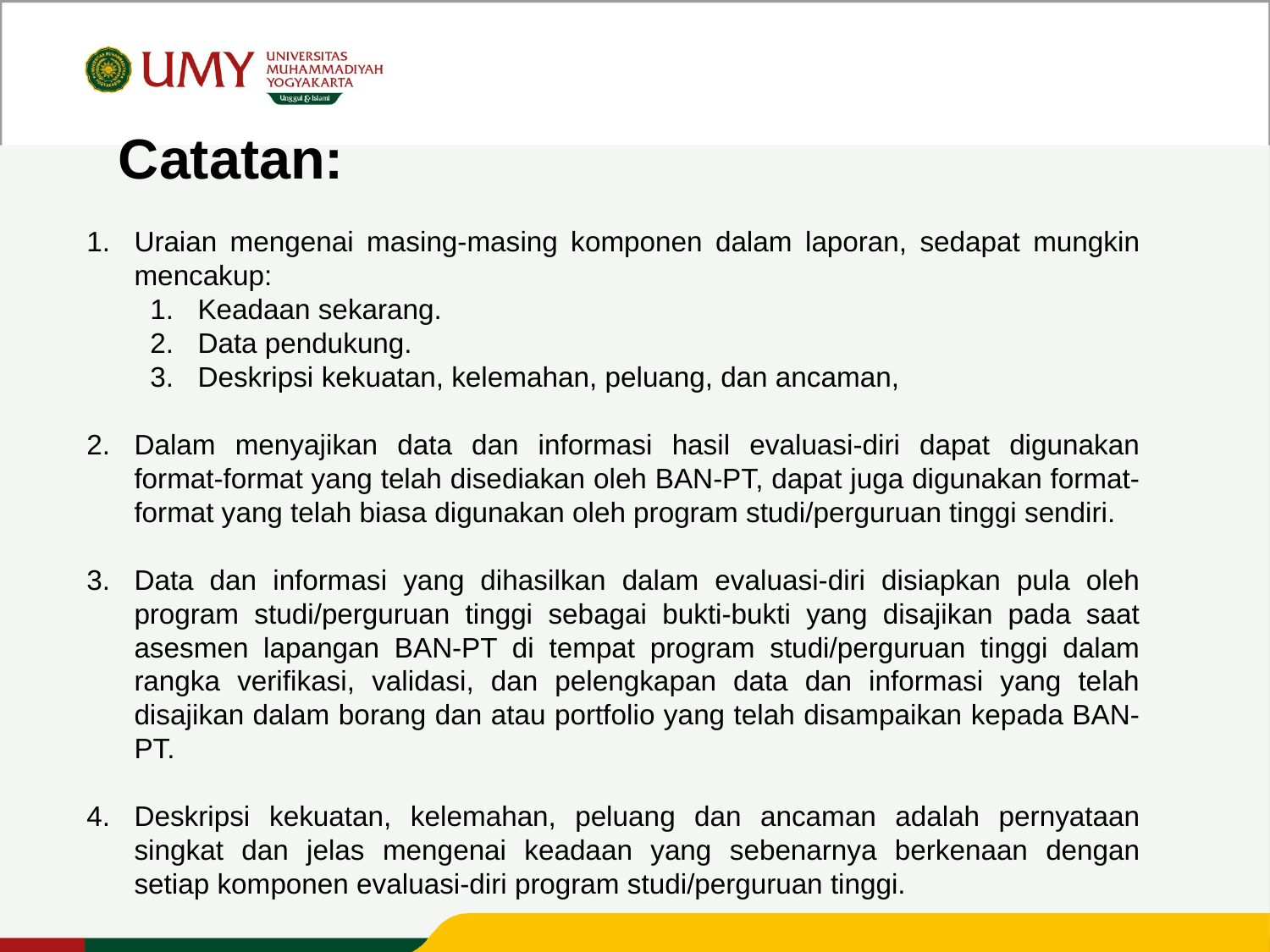

Catatan:

Uraian mengenai masing-masing komponen dalam laporan, sedapat mungkin mencakup:
Keadaan sekarang.
Data pendukung.
Deskripsi kekuatan, kelemahan, peluang, dan ancaman,

Dalam menyajikan data dan informasi hasil evaluasi-diri dapat digunakan format-format yang telah disediakan oleh BAN-PT, dapat juga digunakan format-format yang telah biasa digunakan oleh program studi/perguruan tinggi sendiri.

Data dan informasi yang dihasilkan dalam evaluasi-diri disiapkan pula oleh program studi/perguruan tinggi sebagai bukti-bukti yang disajikan pada saat asesmen lapangan BAN-PT di tempat program studi/perguruan tinggi dalam rangka verifikasi, validasi, dan pelengkapan data dan informasi yang telah disajikan dalam borang dan atau portfolio yang telah disampaikan kepada BAN-PT.

Deskripsi kekuatan, kelemahan, peluang dan ancaman adalah pernyataan singkat dan jelas mengenai keadaan yang sebenarnya berkenaan dengan setiap komponen evaluasi-diri program studi/perguruan tinggi.

Universitas Muhammadiyah Yogyakarta Unggul dan Islami – Muda Mendunia